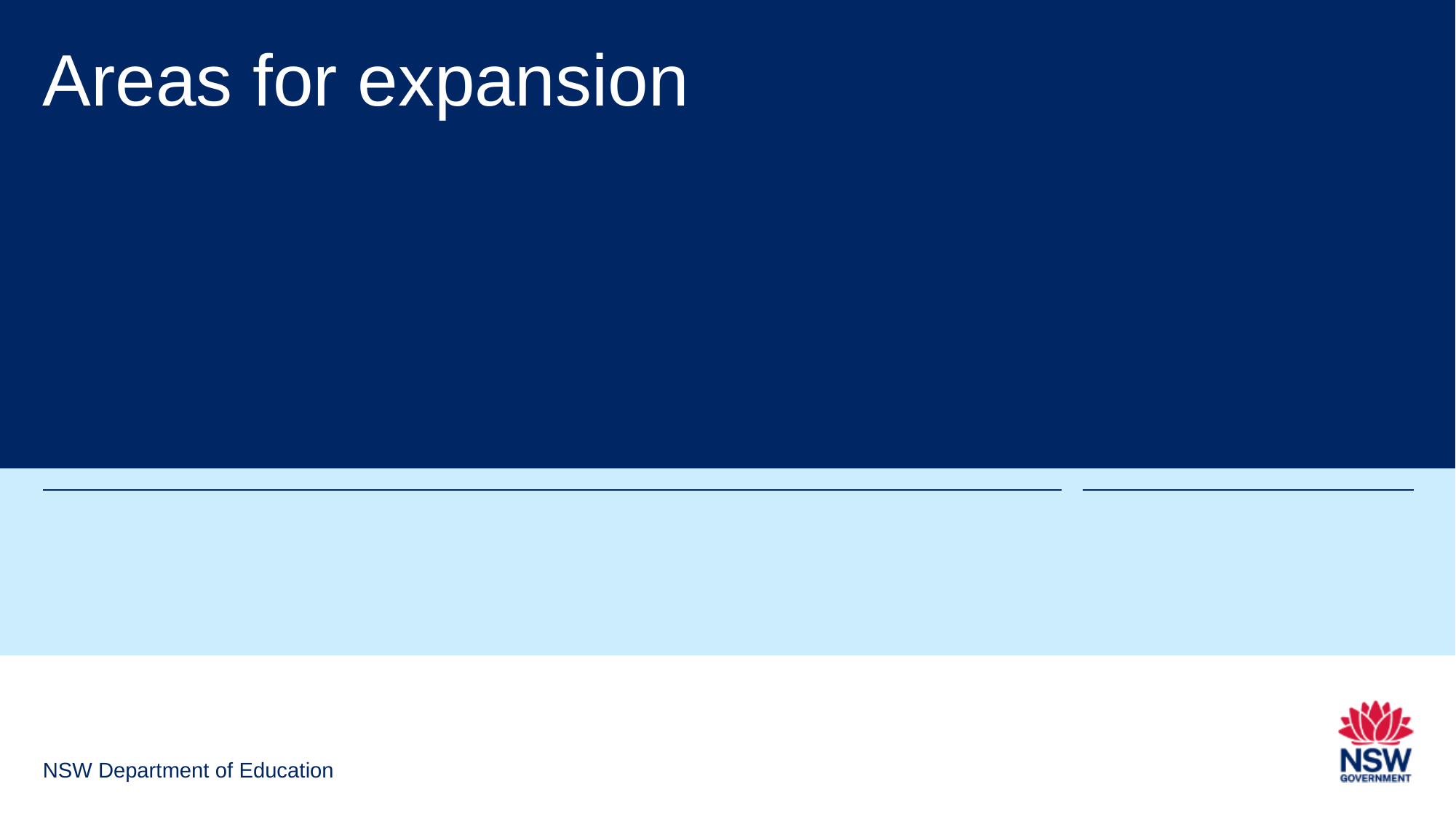

# Areas for expansion
NSW Department of Education